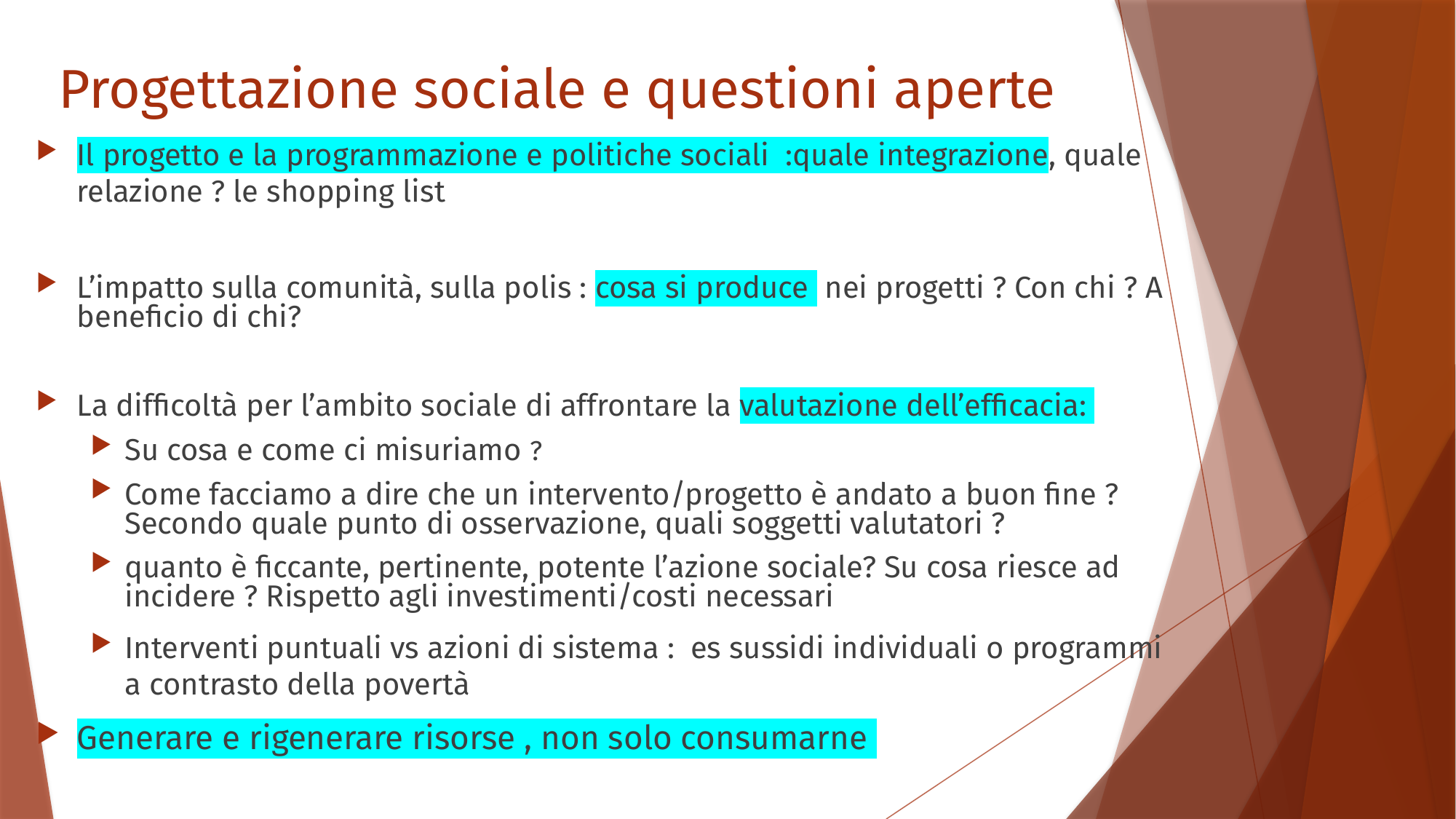

# Progettazione sociale e questioni aperte
Il progetto e la programmazione e politiche sociali  :quale integrazione, quale relazione ? le shopping list

L’impatto sulla comunità, sulla polis : cosa si produce  nei progetti ? Con chi ? A beneficio di chi?

La difficoltà per l’ambito sociale di affrontare la valutazione dell’efficacia:
Su cosa e come ci misuriamo ?
Come facciamo a dire che un intervento/progetto è andato a buon fine ? Secondo quale punto di osservazione, quali soggetti valutatori ?
quanto è ficcante, pertinente, potente l’azione sociale? Su cosa riesce ad incidere ? Rispetto agli investimenti/costi necessari
Interventi puntuali vs azioni di sistema :  es sussidi individuali o programmi a contrasto della povertà
Generare e rigenerare risorse , non solo consumarne